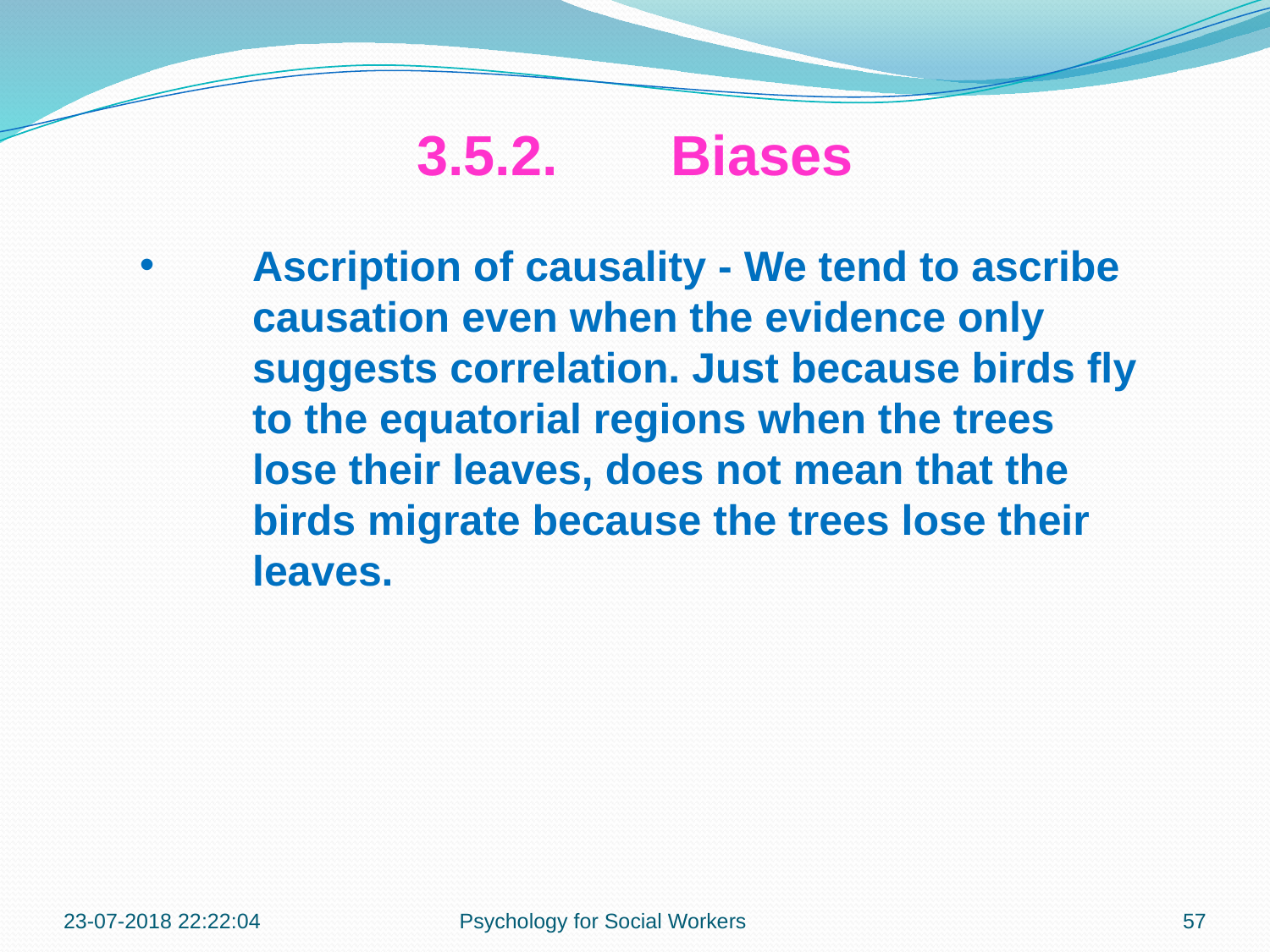

3.5.2.	Biases
Ascription of causality - We tend to ascribe causation even when the evidence only suggests correlation. Just because birds fly to the equatorial regions when the trees lose their leaves, does not mean that the birds migrate because the trees lose their leaves.
23-07-2018 22:22:04
Psychology for Social Workers
57